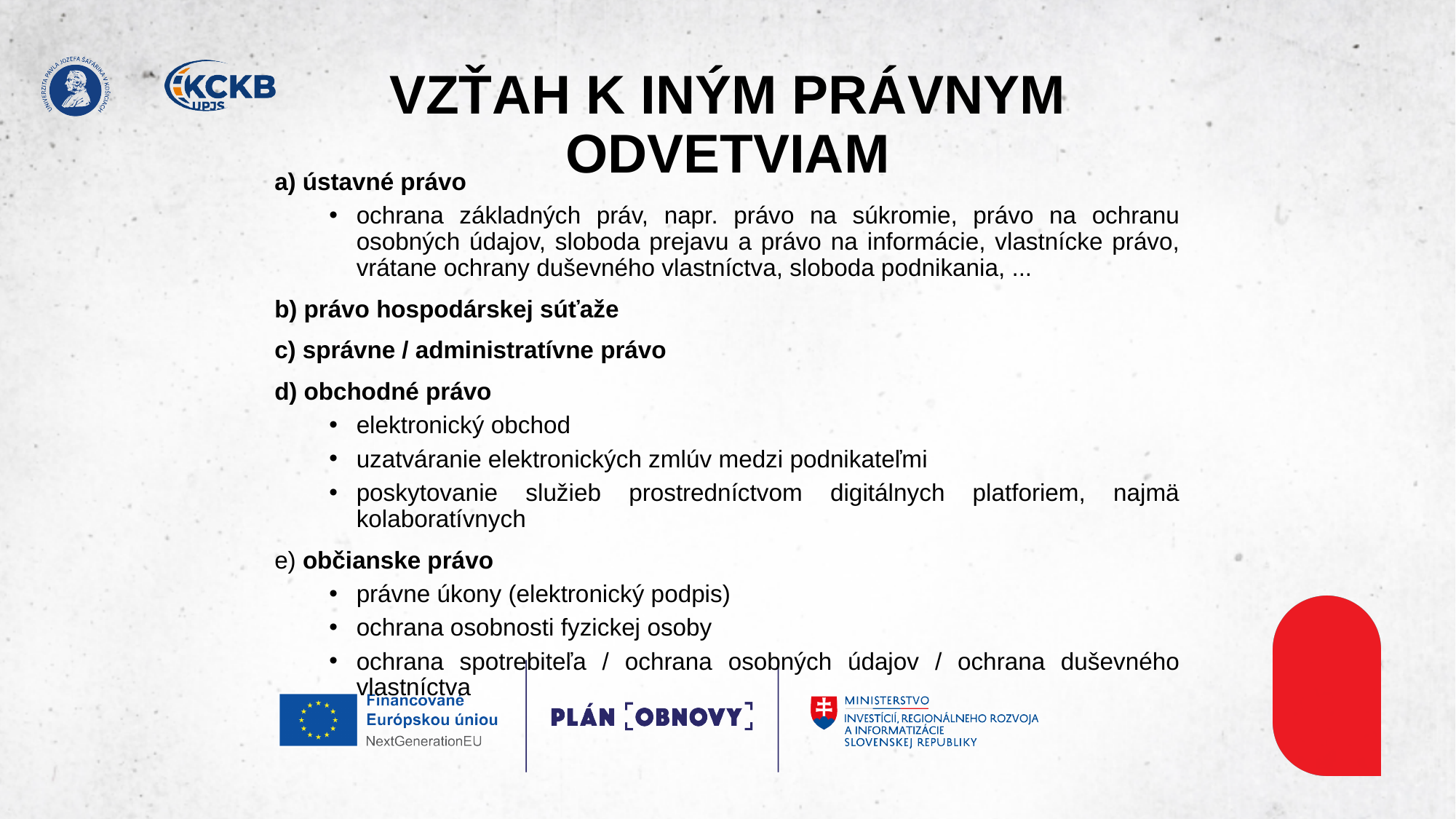

# VZŤAH K INÝM PRÁVNYM ODVETVIAM
a) ústavné právo
ochrana základných práv, napr. právo na súkromie, právo na ochranu osobných údajov, sloboda prejavu a právo na informácie, vlastnícke právo, vrátane ochrany duševného vlastníctva, sloboda podnikania, ...
b) právo hospodárskej súťaže
c) správne / administratívne právo
d) obchodné právo
elektronický obchod
uzatváranie elektronických zmlúv medzi podnikateľmi
poskytovanie služieb prostredníctvom digitálnych platforiem, najmä kolaboratívnych
e) občianske právo
právne úkony (elektronický podpis)
ochrana osobnosti fyzickej osoby
ochrana spotrebiteľa / ochrana osobných údajov / ochrana duševného vlastníctva